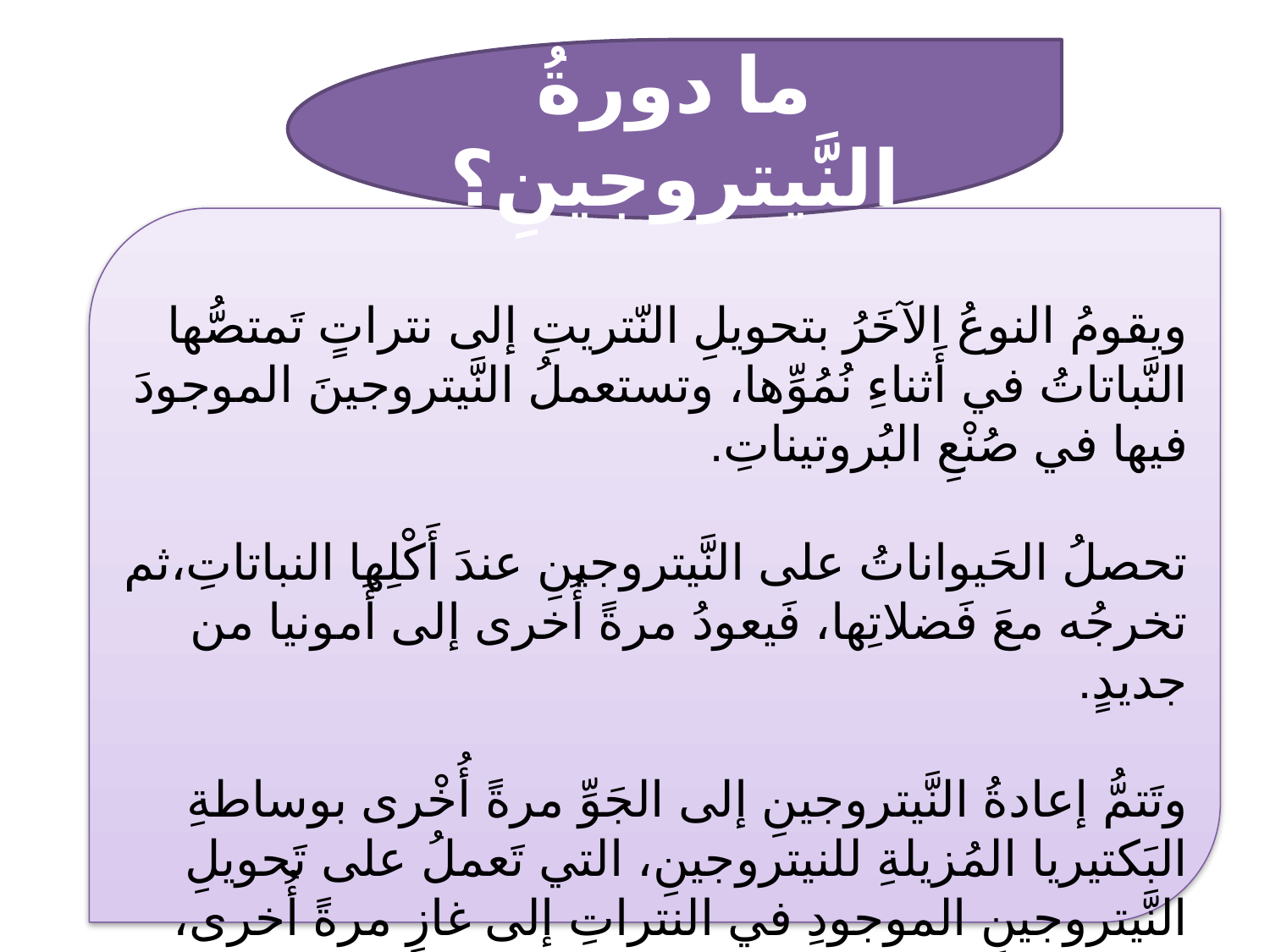

ما دورةُ النَّيتروجينِ؟

ويقومُ النوعُ الآخَرُ بتحويلِ النّتريتِ إلى نتراتٍ تَمتصُّها النَّباتاتُ في أَثناءِ نُمُوِّها، وتستعملُ النَّيتروجينَ الموجودَ فيها في صُنْعِ البُروتيناتِ.

تحصلُ الحَيواناتُ على النَّيتروجينِ عندَ أَكْلِها النباتاتِ،ثم تخرجُه معَ فَضلاتِها، فَيعودُ مرةً أُخرى إلى أَمونيا من جديدٍ.

وتَتمُّ إعادةُ النَّيتروجينِ إلى الجَوِّ مرةً أُخْرى بوساطةِ البَكتيريا المُزيلةِ للنيتروجينِ، التي تَعملُ على تَحويلِ النَّيتروجينِ الموجودِ في النتراتِ إلى غازٍ مرةً أُخرى، فَتُعيدُ دورةَ النيتروجينِ نَفسَها.